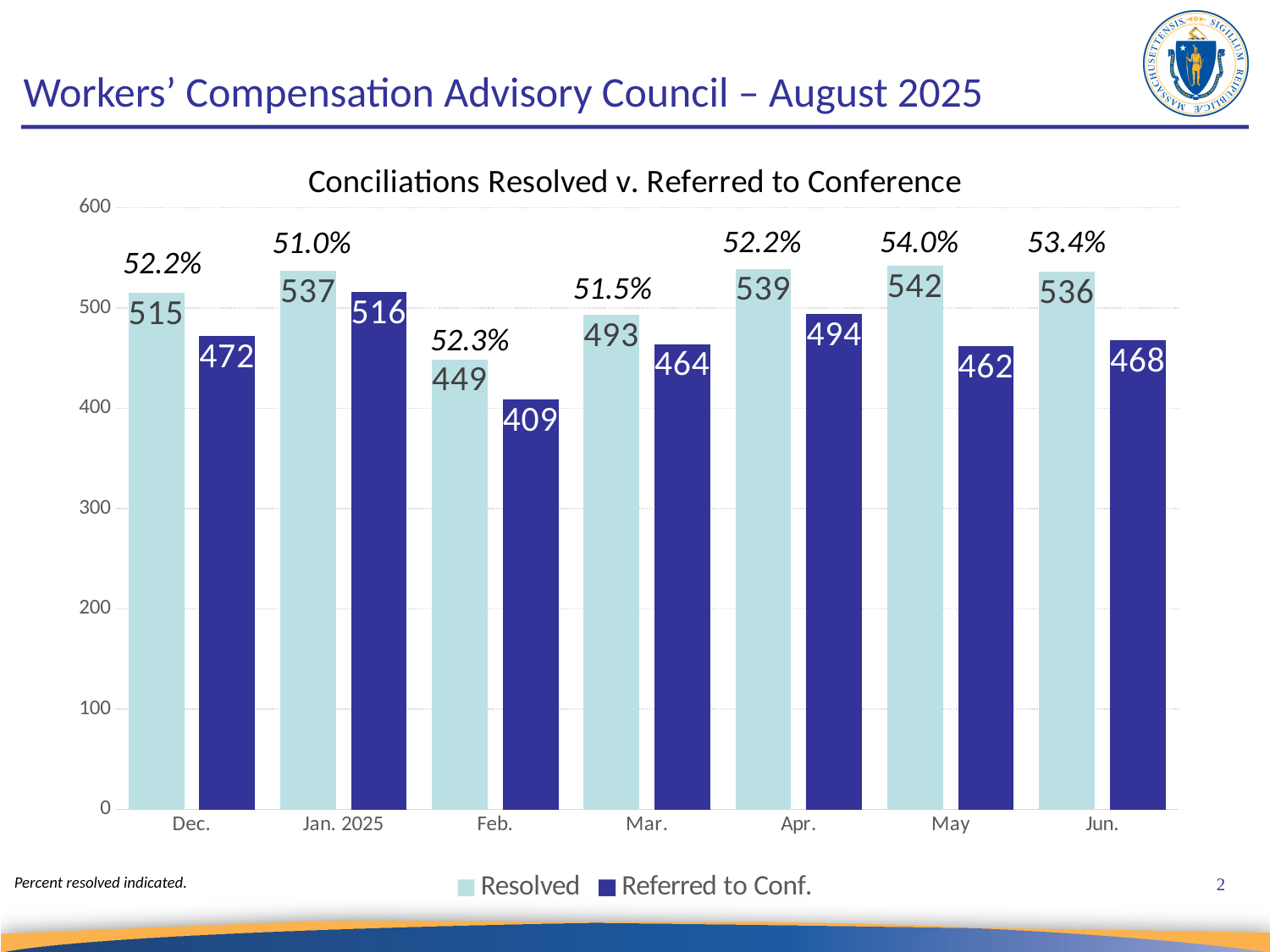

# Workers’ Compensation Advisory Council – August 2025

### Chart: Conciliations Resolved v. Referred to Conference

| Category | Resolved | Referred to Conf. |
|---|---|---|
| Dec. | 515.0 | 472.0 |
| Jan. 2025 | 537.0 | 516.0 |
| Feb. | 449.0 | 409.0 |
| Mar. | 493.0 | 464.0 |
| Apr. | 539.0 | 494.0 |
| May | 542.0 | 462.0 |
| Jun. | 536.0 | 468.0 |
52.2%
54.0%
53.4%
51.0%
52.2%
51.5%
52.3%
Percent resolved indicated.
2